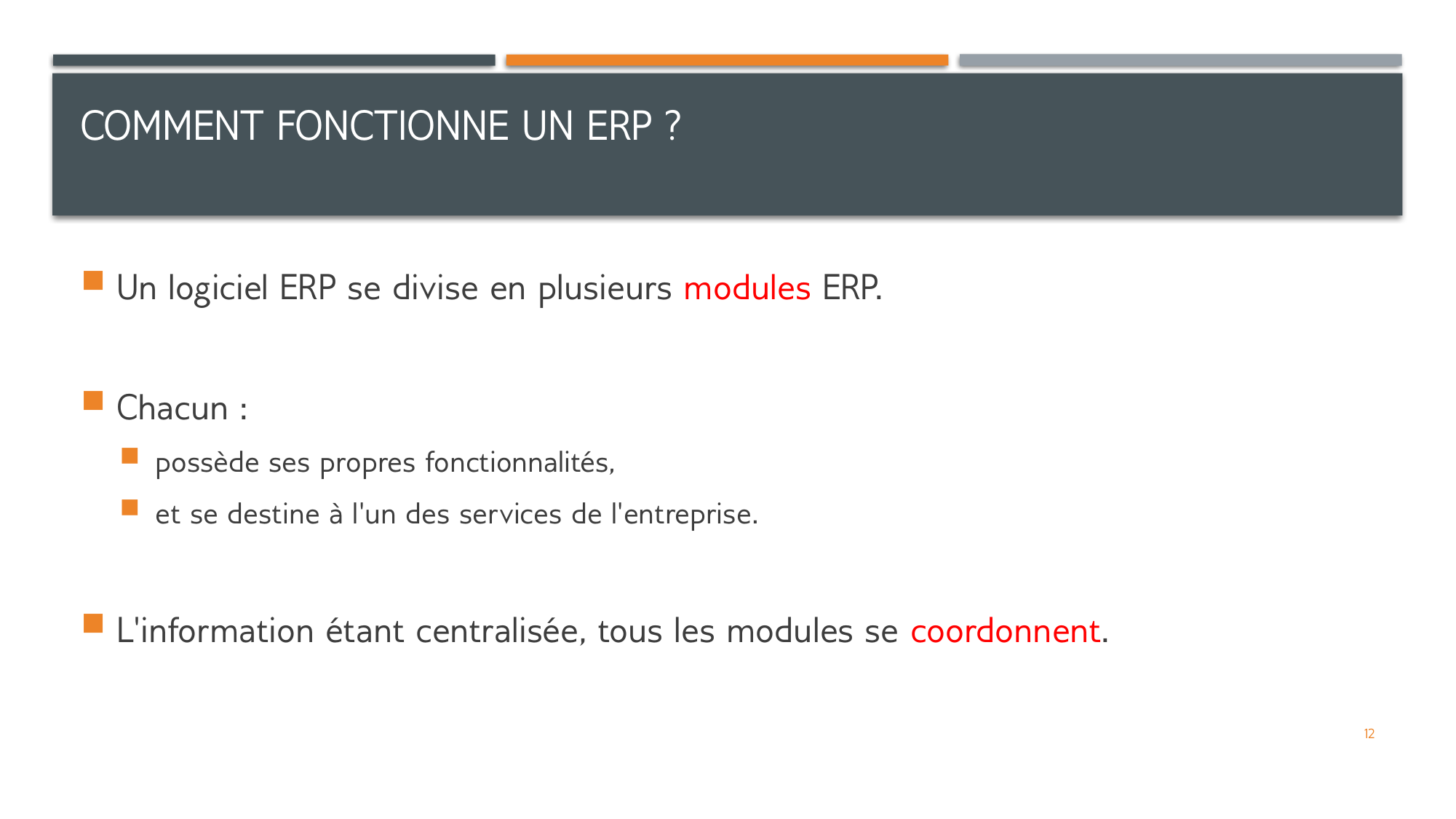

# Comment fonctionne un ERP ?
Un logiciel ERP se divise en plusieurs modules ERP.

Chacun :
possède ses propres fonctionnalités,
et se destine à l'un des services de l'entreprise.

L'information étant centralisée, tous les modules se coordonnent.

12